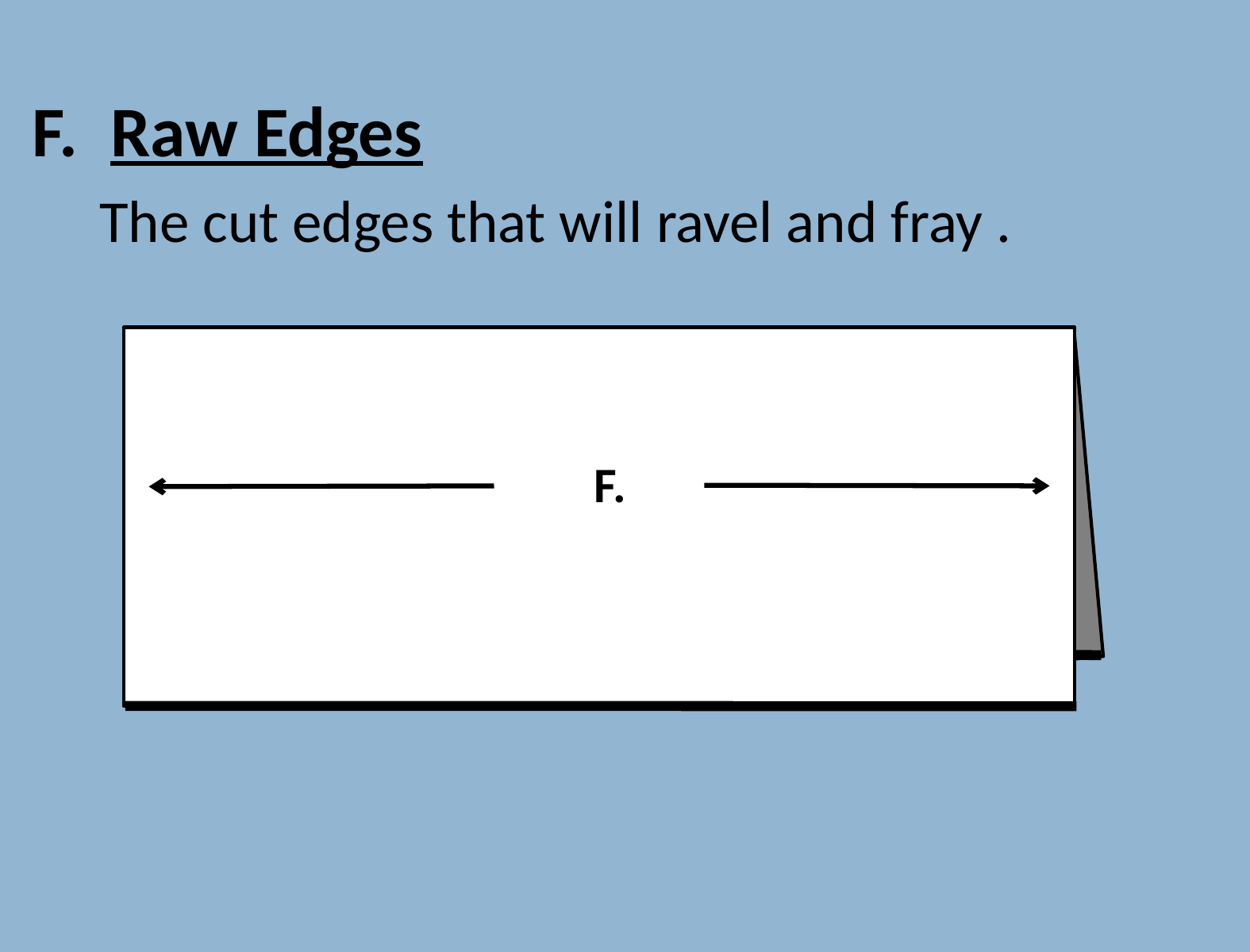

F.  Raw Edges
	The cut edges that will ravel and fray .

F.